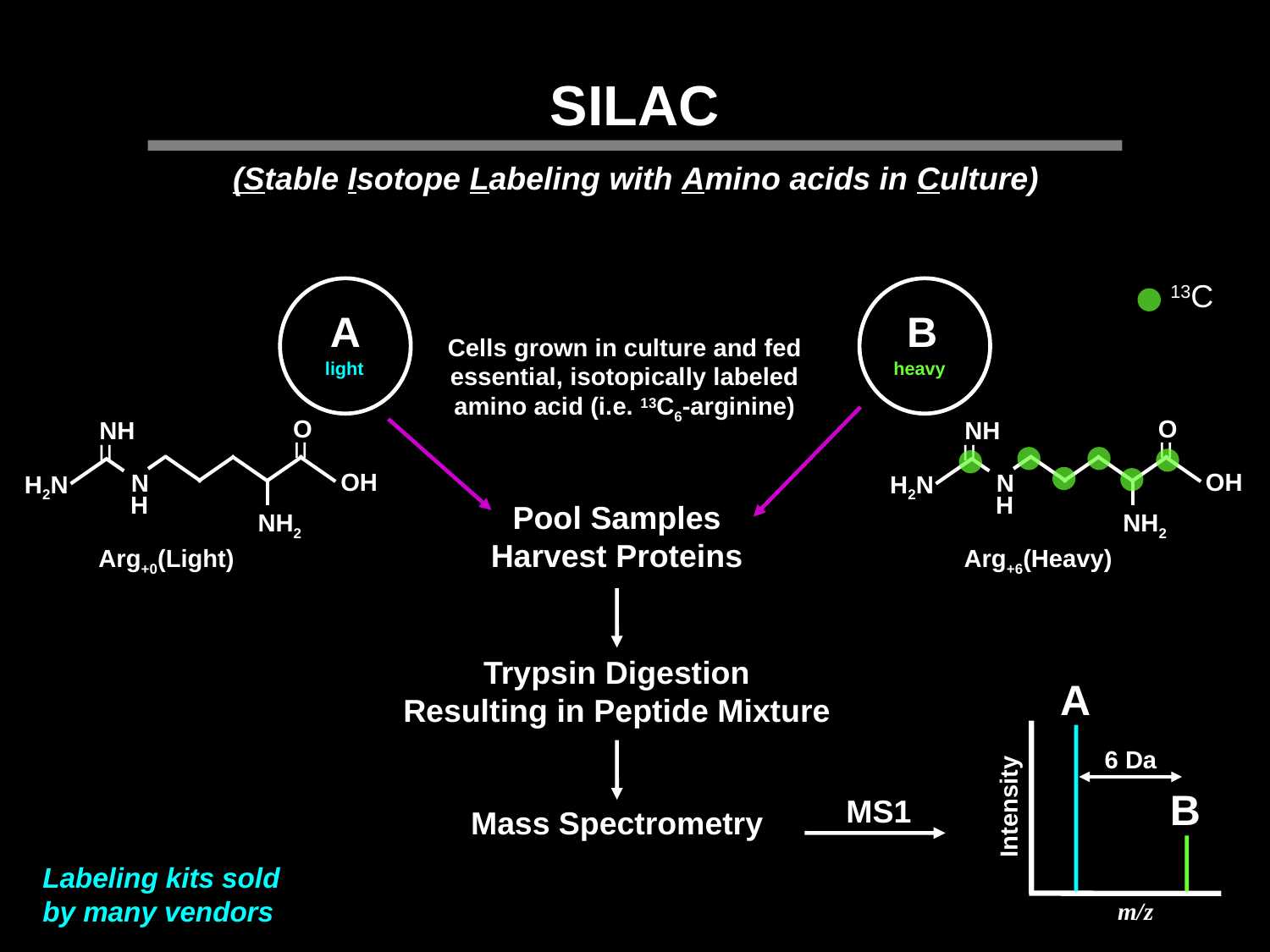

SILAC

(Stable Isotope Labeling with Amino acids in Culture)
13C

A
B
Cells grown in culture and fed
essential, isotopically labeled
amino acid (i.e. 13C6-arginine)
light
heavy

Pool Samples
Harvest Proteins

Trypsin Digestion
Resulting in Peptide Mixture

Mass Spectrometry

O
NH
=
=
OH
N
H2N
H
NH2
Arg+0(Light)
O
NH
=
=
OH
N
H2N
H
NH2
Arg+6(Heavy)

A

6 Da
B
Intensity

m/z

MS1
Labeling kits sold
by many vendors